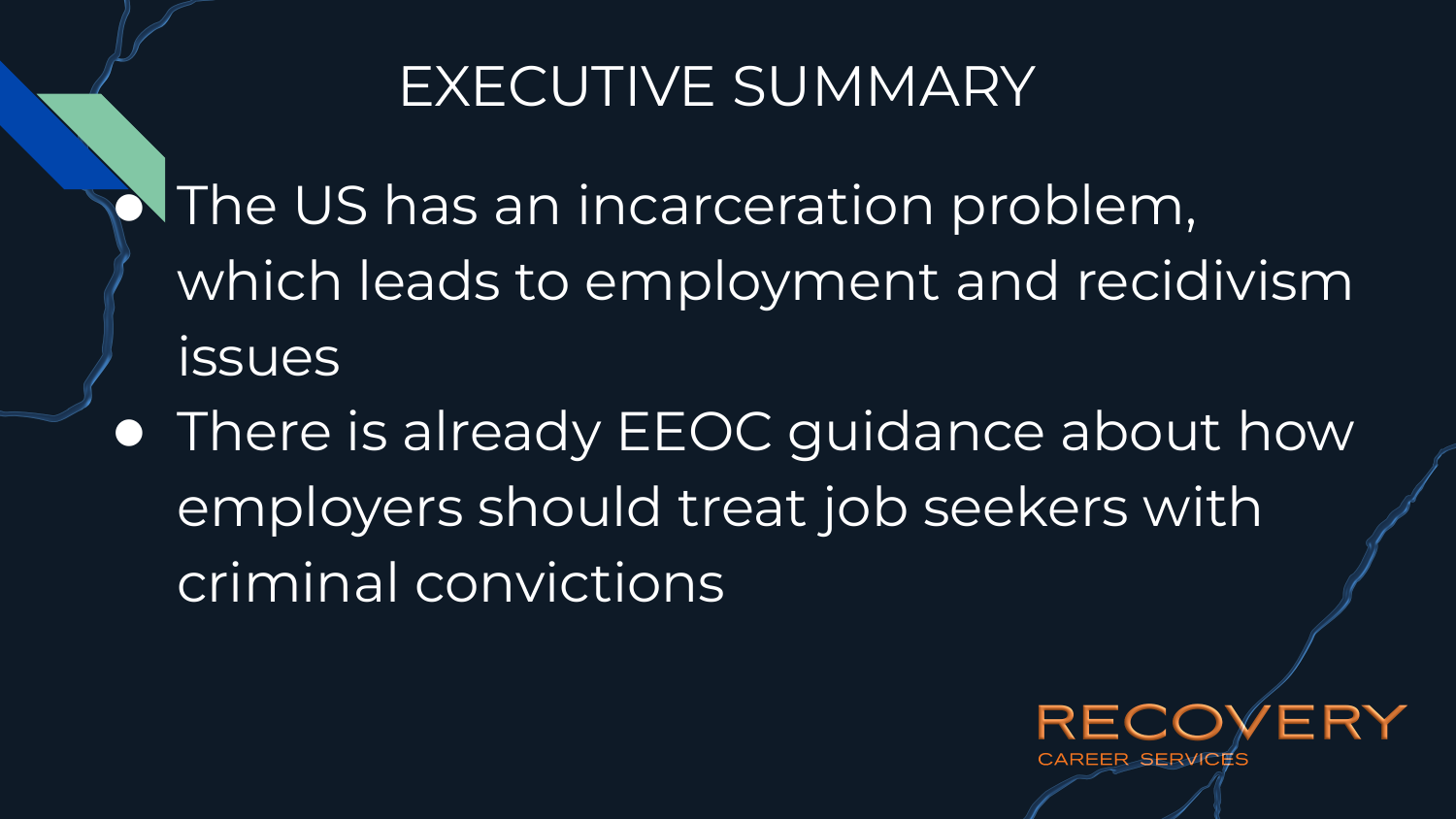

# EXECUTIVE SUMMARY
The US has an incarceration problem, which leads to employment and recidivism issues
There is already EEOC guidance about how employers should treat job seekers with criminal convictions